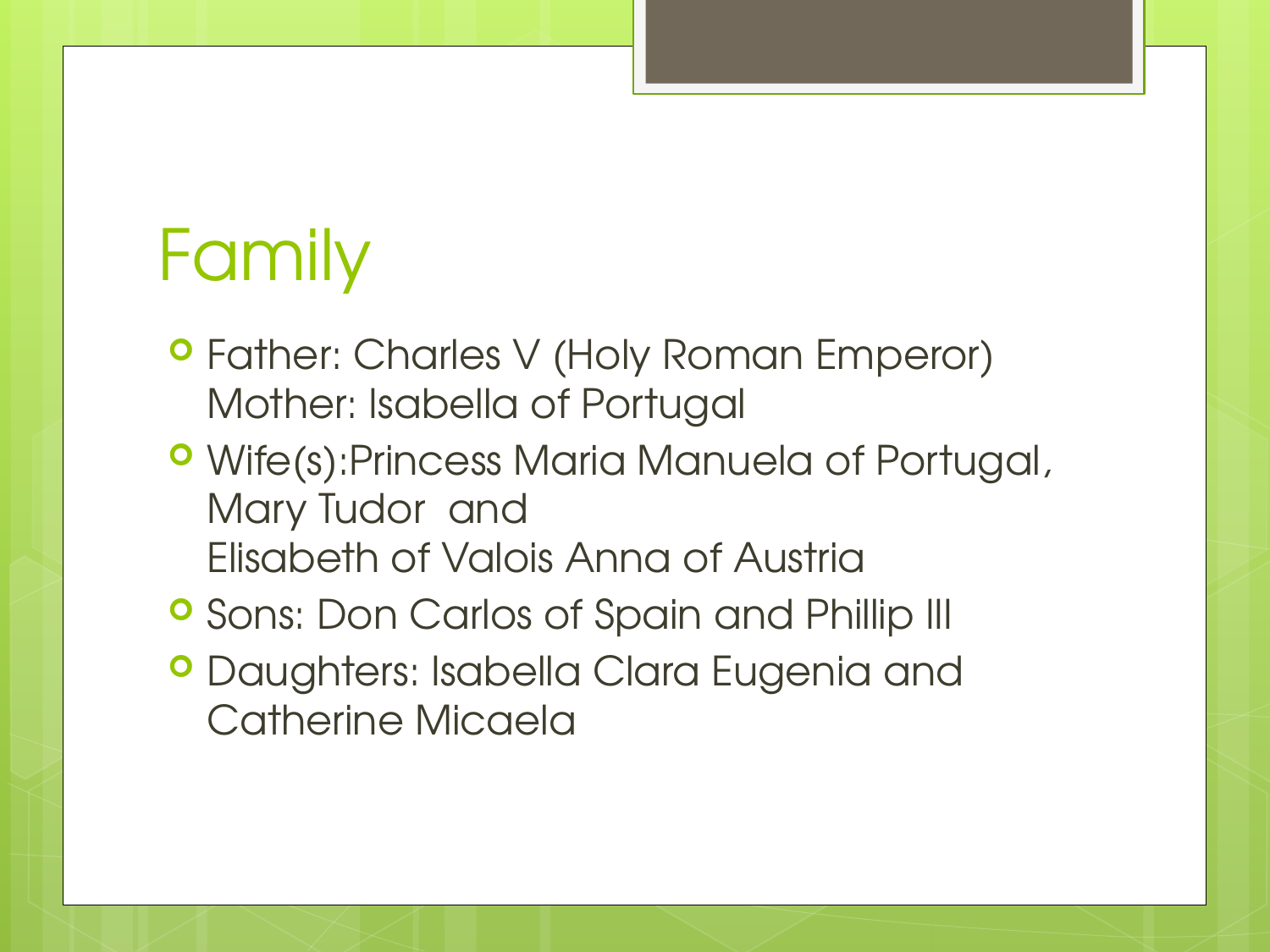

# Family
Father: Charles V (Holy Roman Emperor)
Mother: Isabella of Portugal
Wife(s):Princess Maria Manuela of Portugal,
Mary Tudor  and
Elisabeth of Valois Anna of Austria
Sons: Don Carlos of Spain and Phillip III
Daughters: Isabella Clara Eugenia and Catherine Micaela